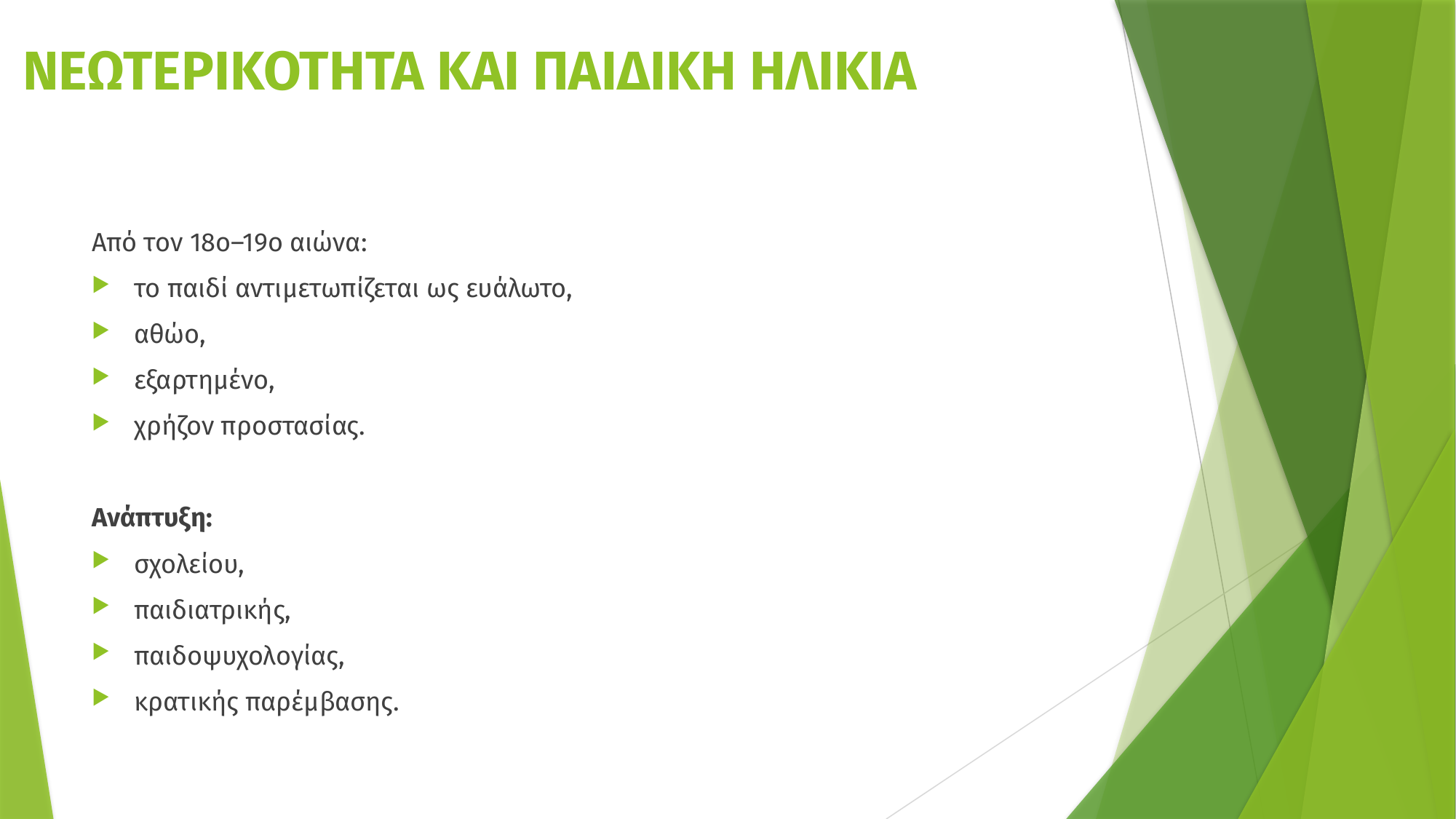

# ΝΕΩΤΕΡΙΚΟΤΗΤΑ ΚΑΙ ΠΑΙΔΙΚΗ ΗΛΙΚΙΑ
Από τον 18ο–19ο αιώνα:
το παιδί αντιμετωπίζεται ως ευάλωτο,
αθώο,
εξαρτημένο,
χρήζον προστασίας.

Ανάπτυξη:
σχολείου,
παιδιατρικής,
παιδοψυχολογίας,
κρατικής παρέμβασης.